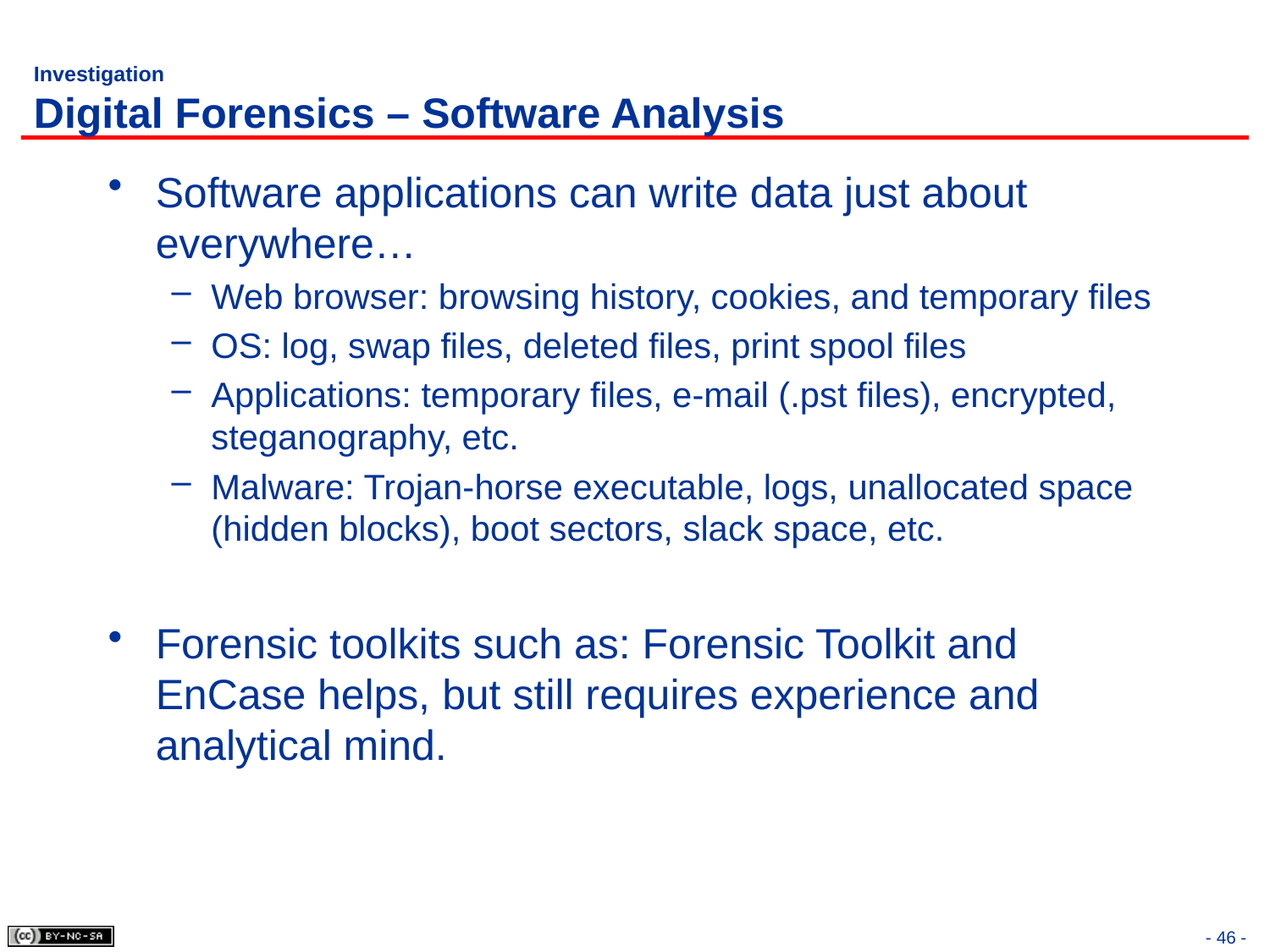

# Investigation Digital Forensics – Software Analysis
Software applications can write data just about everywhere…
Web browser: browsing history, cookies, and temporary files
OS: log, swap files, deleted files, print spool files
Applications: temporary files, e-mail (.pst files), encrypted, steganography, etc.
Malware: Trojan-horse executable, logs, unallocated space (hidden blocks), boot sectors, slack space, etc.

Forensic toolkits such as: Forensic Toolkit and EnCase helps, but still requires experience and analytical mind.
- 46 -